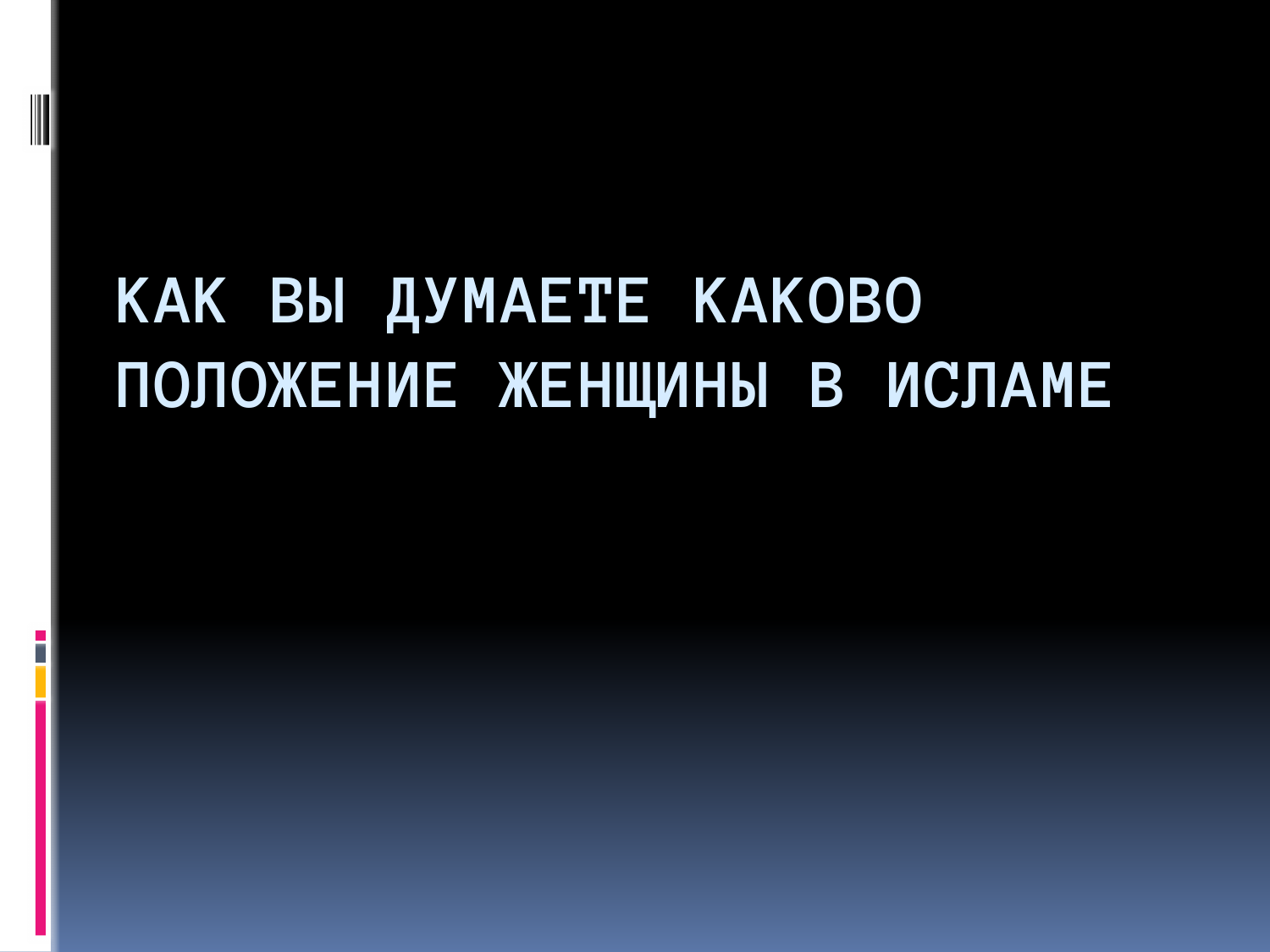

# Как вы думаете каково положение женщины в исламе